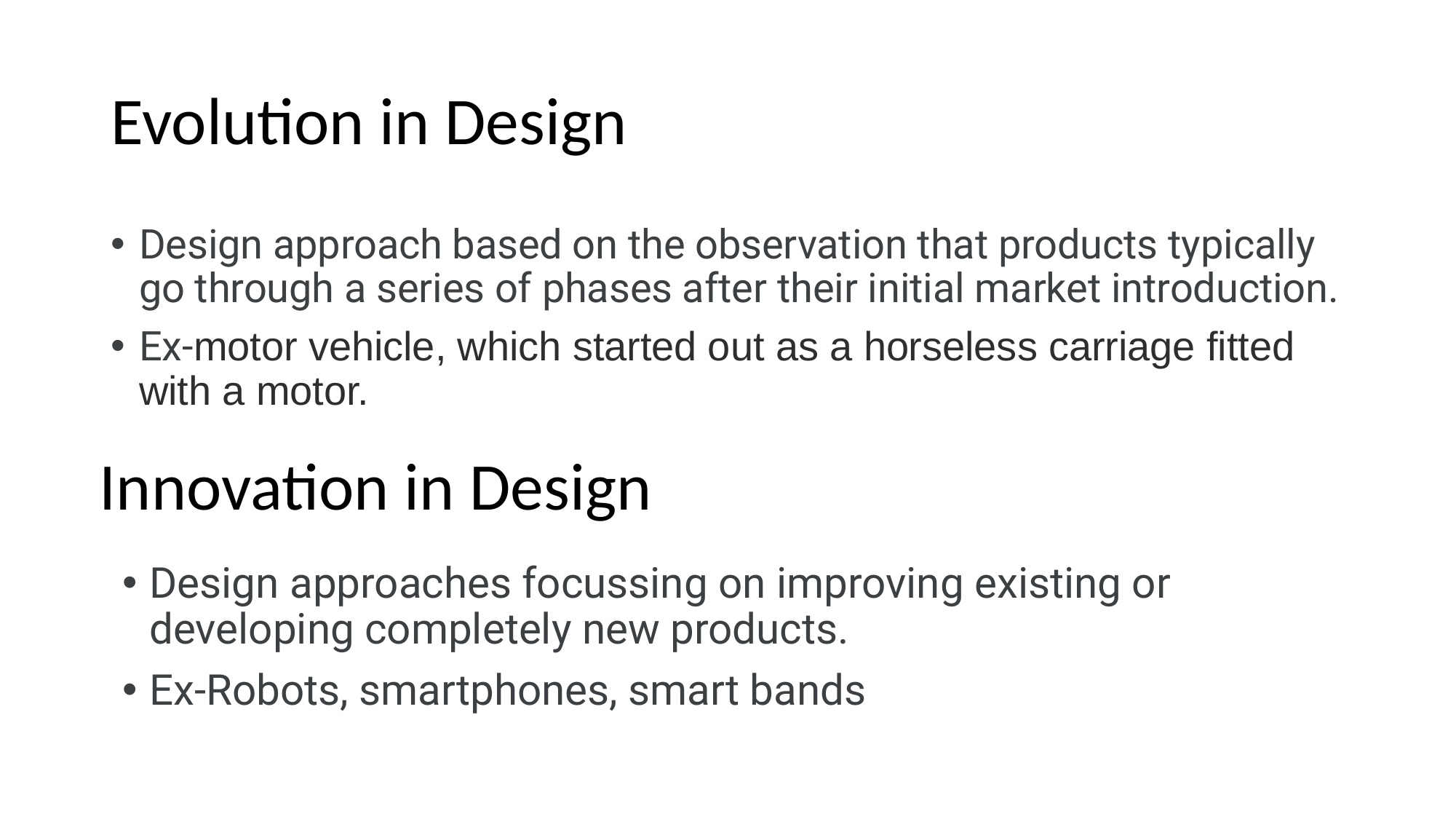

# Evolution in Design
Design approach based on the observation that products typically go through a series of phases after their initial market introduction.
Ex-motor vehicle, which started out as a horseless carriage fitted with a motor.
Innovation in Design
Design approaches focussing on improving existing or developing completely new products.
Ex-Robots, smartphones, smart bands